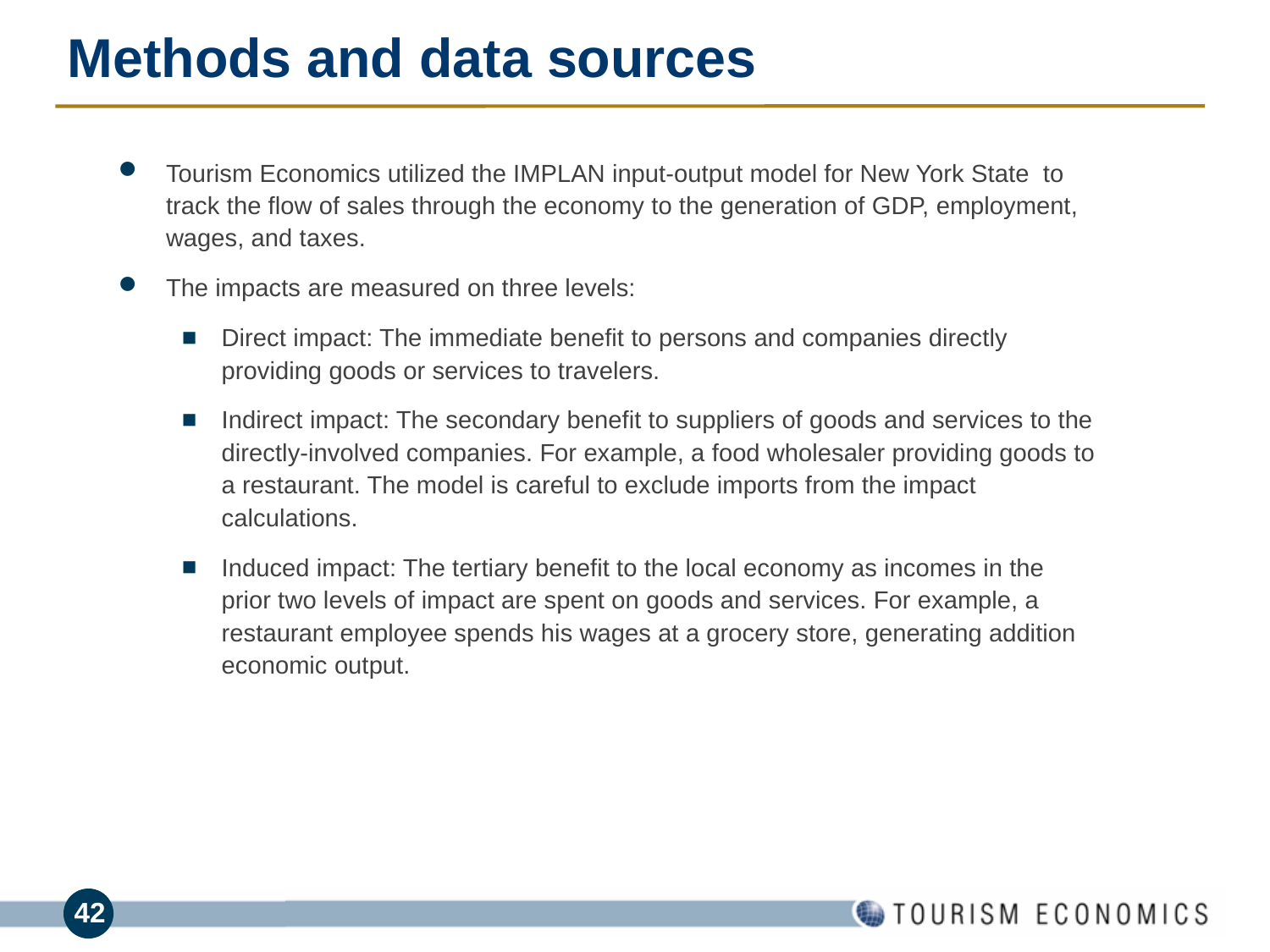

Methods and data sources
Tourism Economics utilized the IMPLAN input-output model for New York State  to track the flow of sales through the economy to the generation of GDP, employment, wages, and taxes.
The impacts are measured on three levels:
Direct impact: The immediate benefit to persons and companies directly providing goods or services to travelers.
Indirect impact: The secondary benefit to suppliers of goods and services to the directly-involved companies. For example, a food wholesaler providing goods to a restaurant. The model is careful to exclude imports from the impact calculations.
Induced impact: The tertiary benefit to the local economy as incomes in the prior two levels of impact are spent on goods and services. For example, a restaurant employee spends his wages at a grocery store, generating addition economic output.